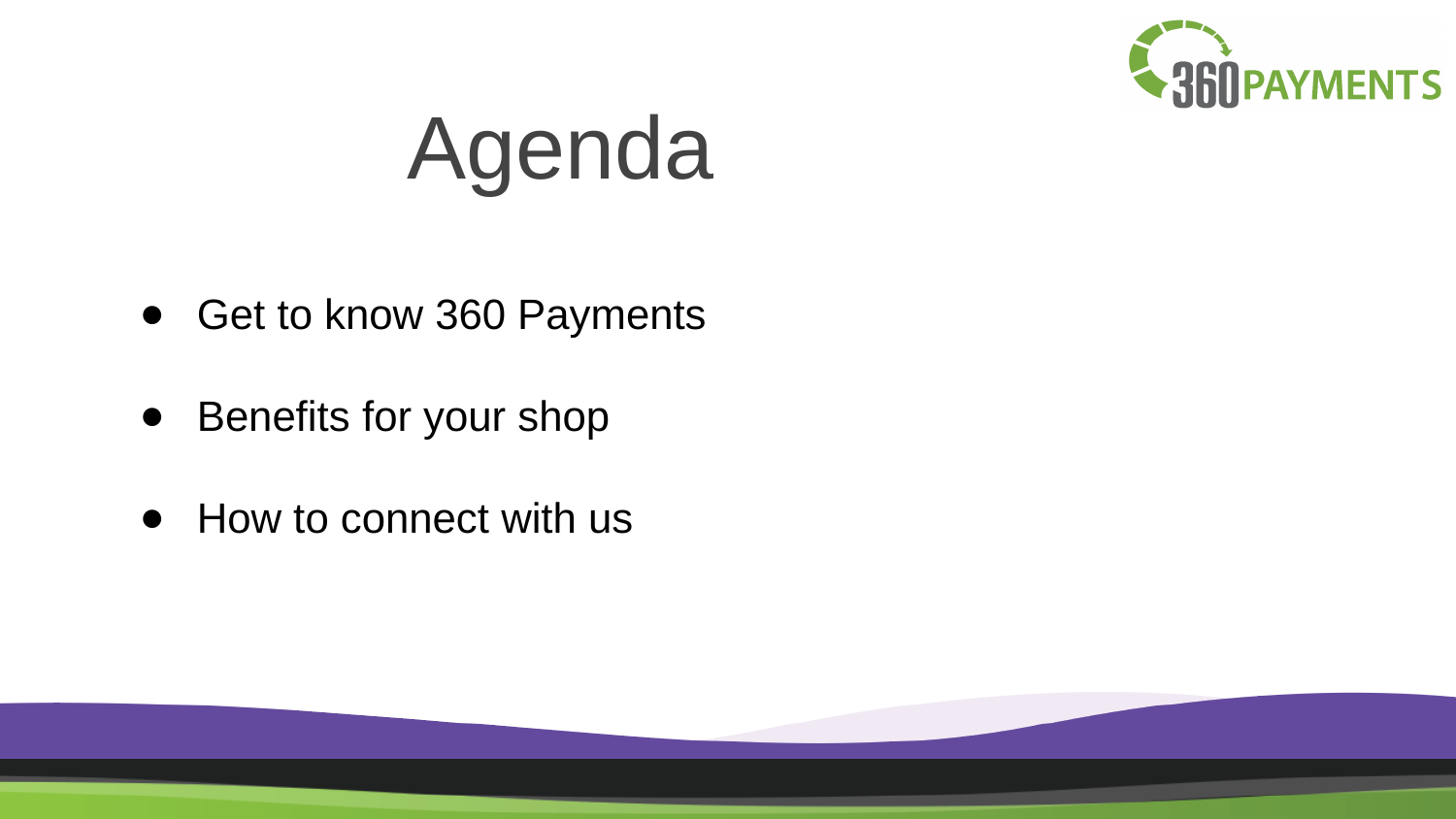

# Agenda
Get to know 360 Payments

Benefits for your shop

How to connect with us